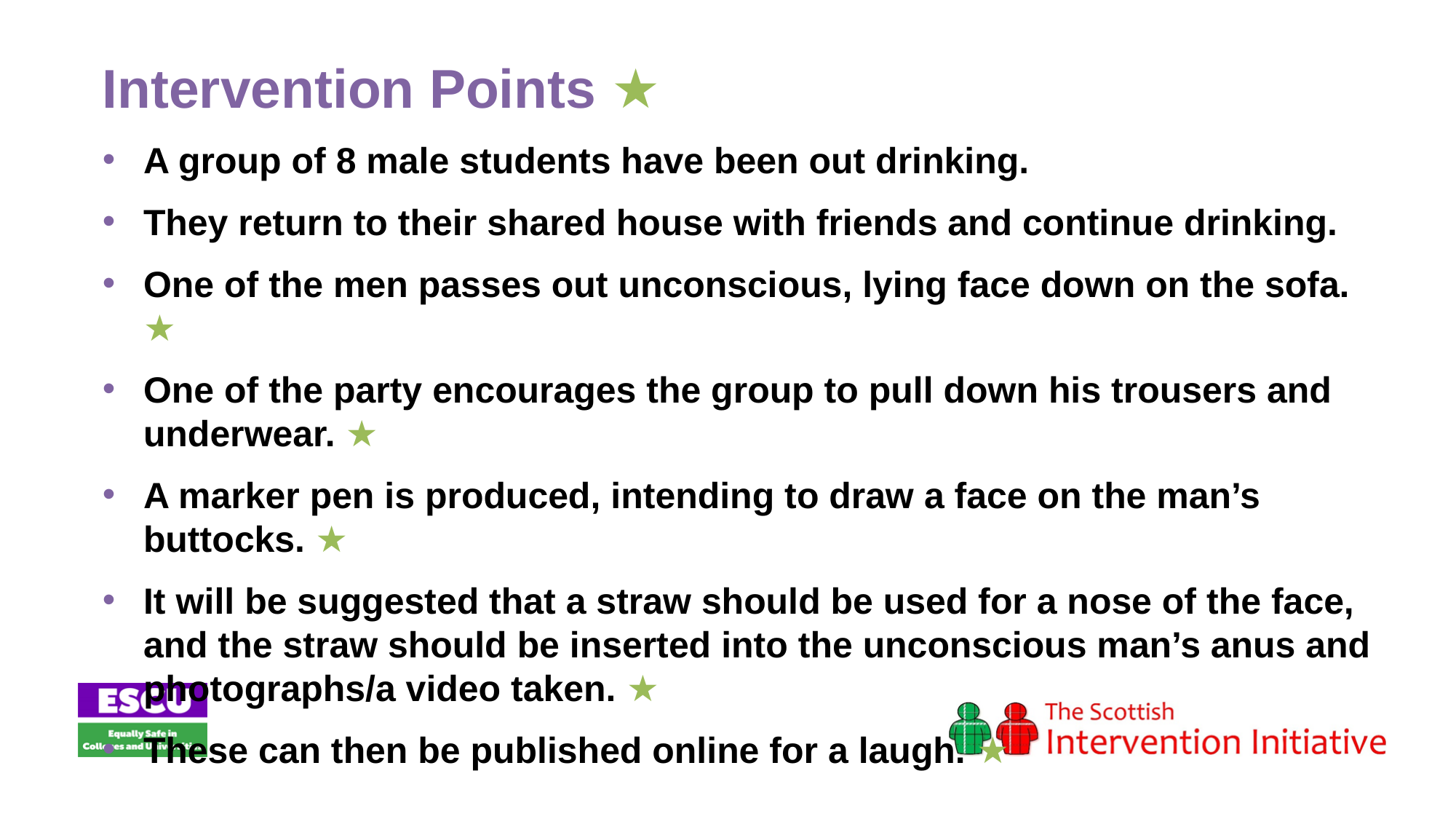

Intervention Points ★
A group of 8 male students have been out drinking.
They return to their shared house with friends and continue drinking.
One of the men passes out unconscious, lying face down on the sofa. ★
One of the party encourages the group to pull down his trousers and underwear. ★
A marker pen is produced, intending to draw a face on the man’s buttocks. ★
It will be suggested that a straw should be used for a nose of the face, and the straw should be inserted into the unconscious man’s anus and photographs/a video taken. ★
These can then be published online for a laugh. ★